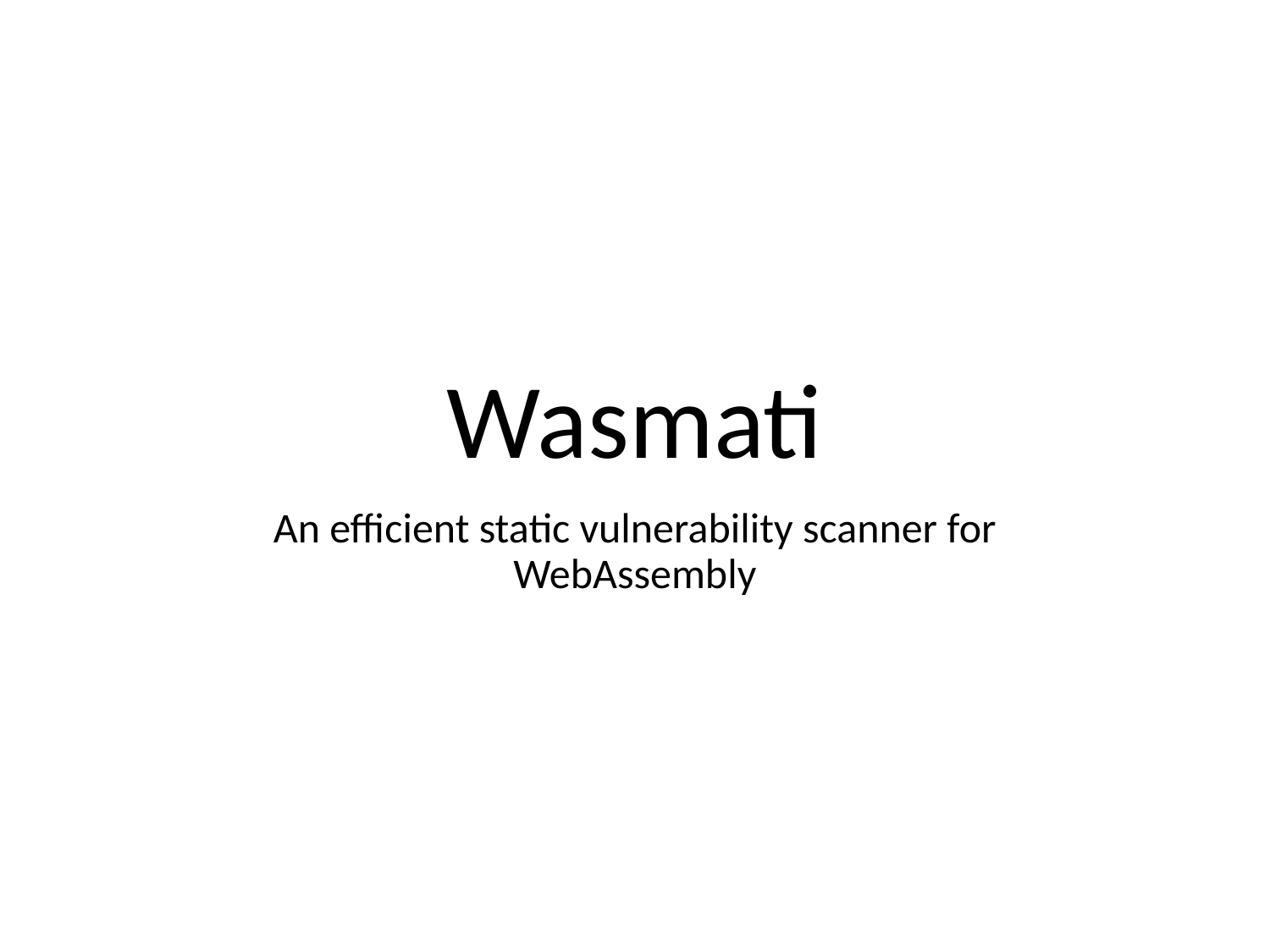

# Wasmati
An efficient static vulnerability scanner for WebAssembly